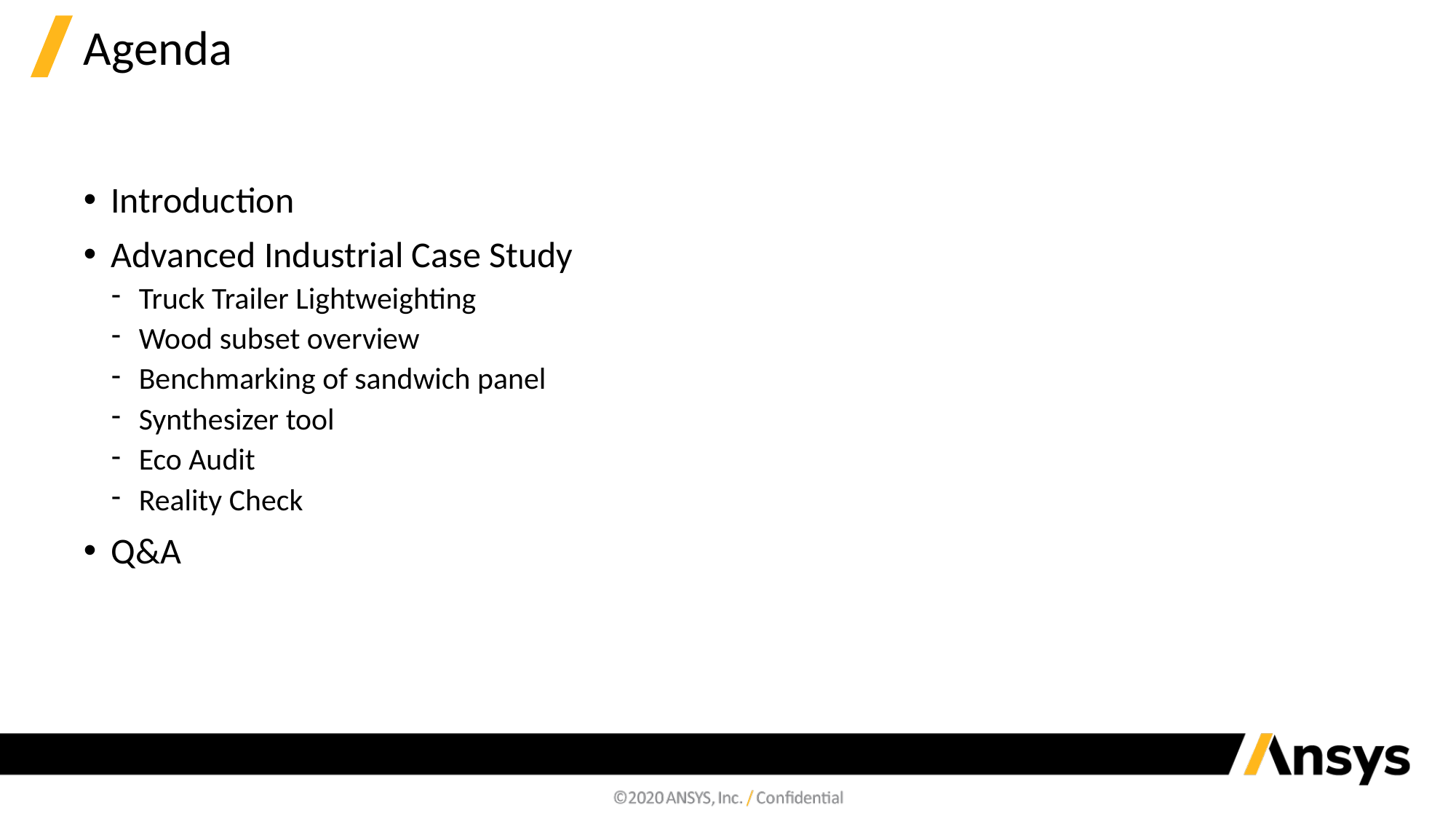

# Agenda
Introduction
Advanced Industrial Case Study
Truck Trailer Lightweighting
Wood subset overview
Benchmarking of sandwich panel
Synthesizer tool
Eco Audit
Reality Check
Q&A